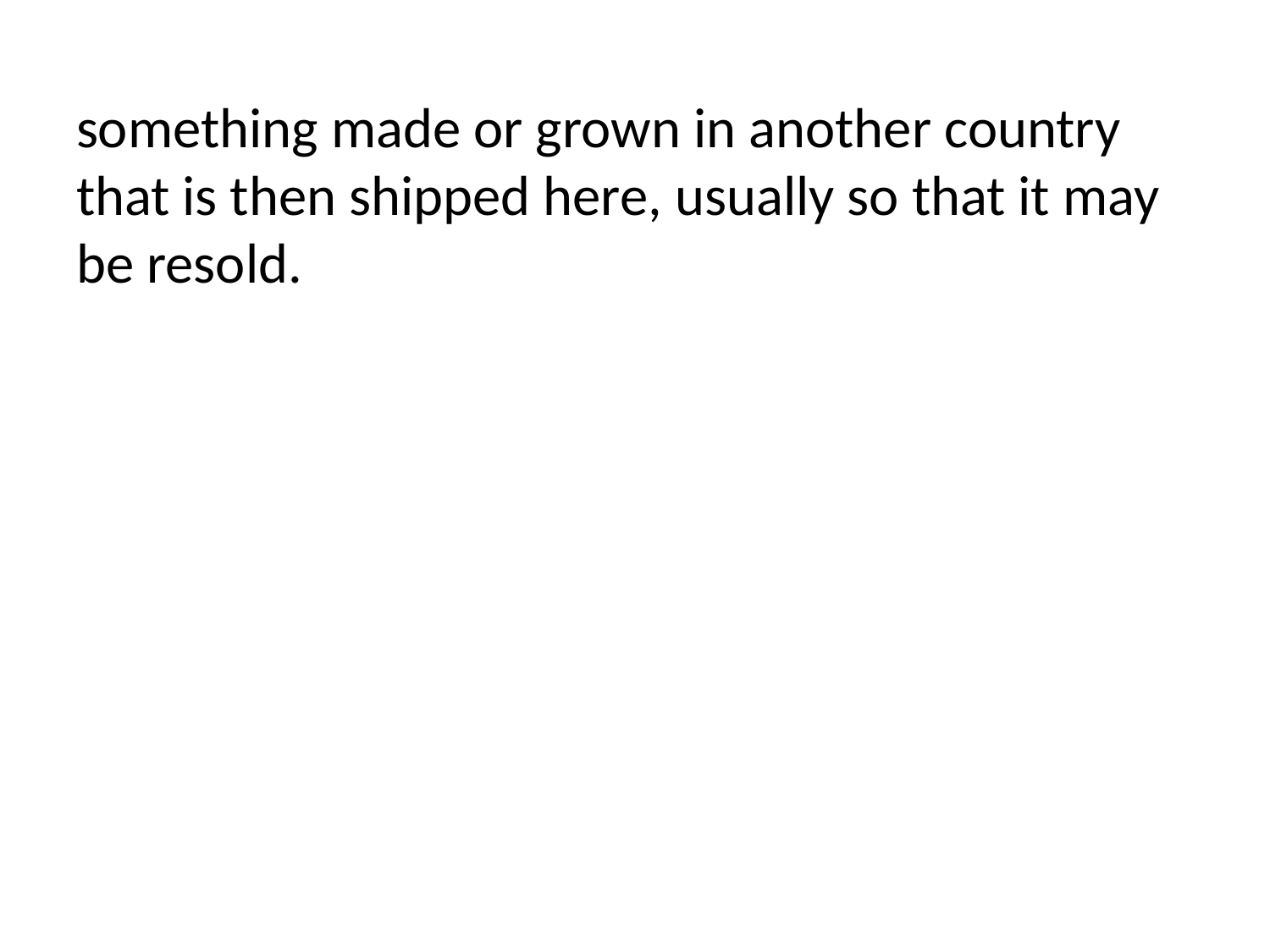

something made or grown in another country that is then shipped here, usually so that it may be resold.